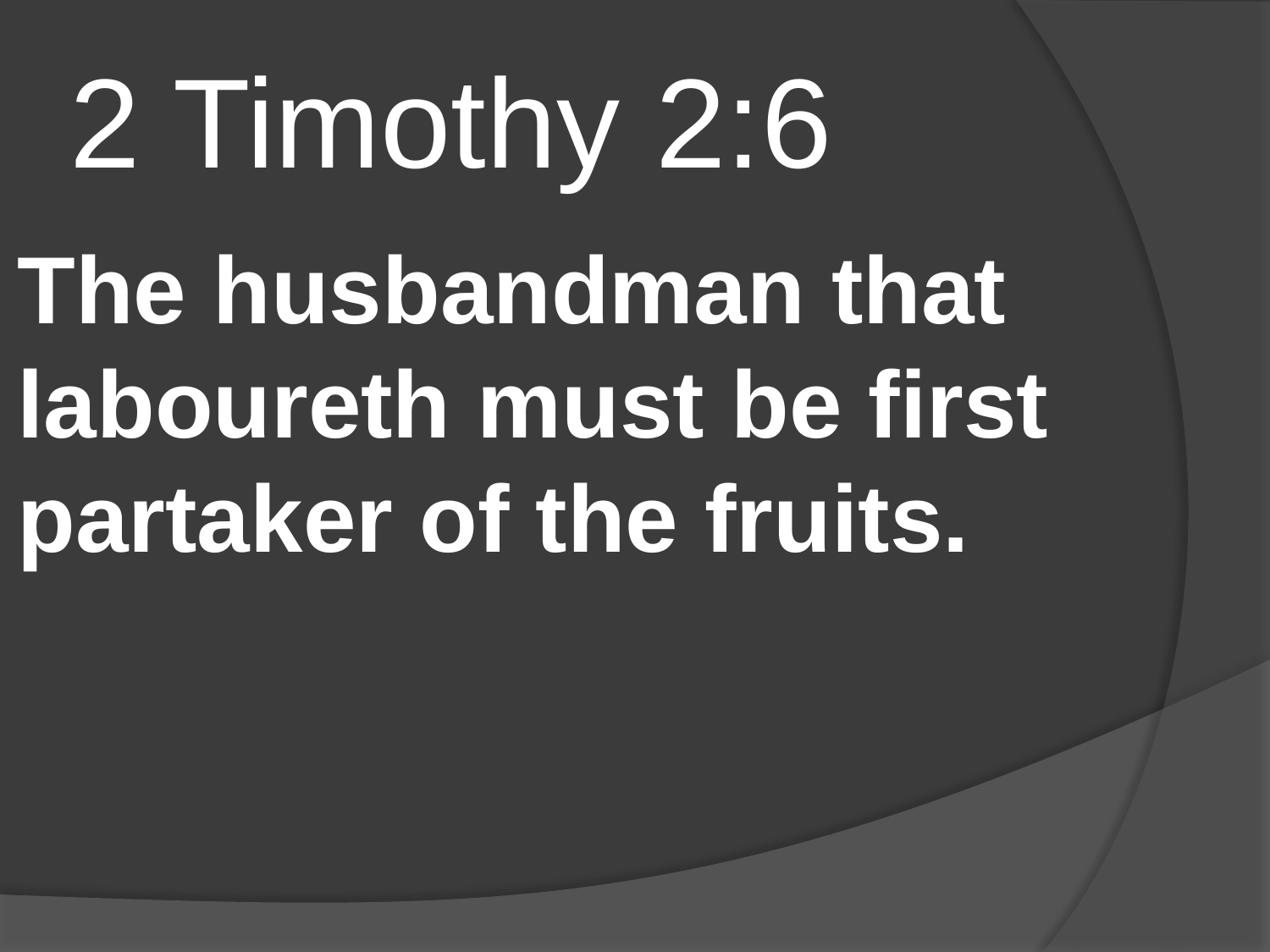

# 2 Timothy 2:6
The husbandman that laboureth must be first partaker of the fruits.